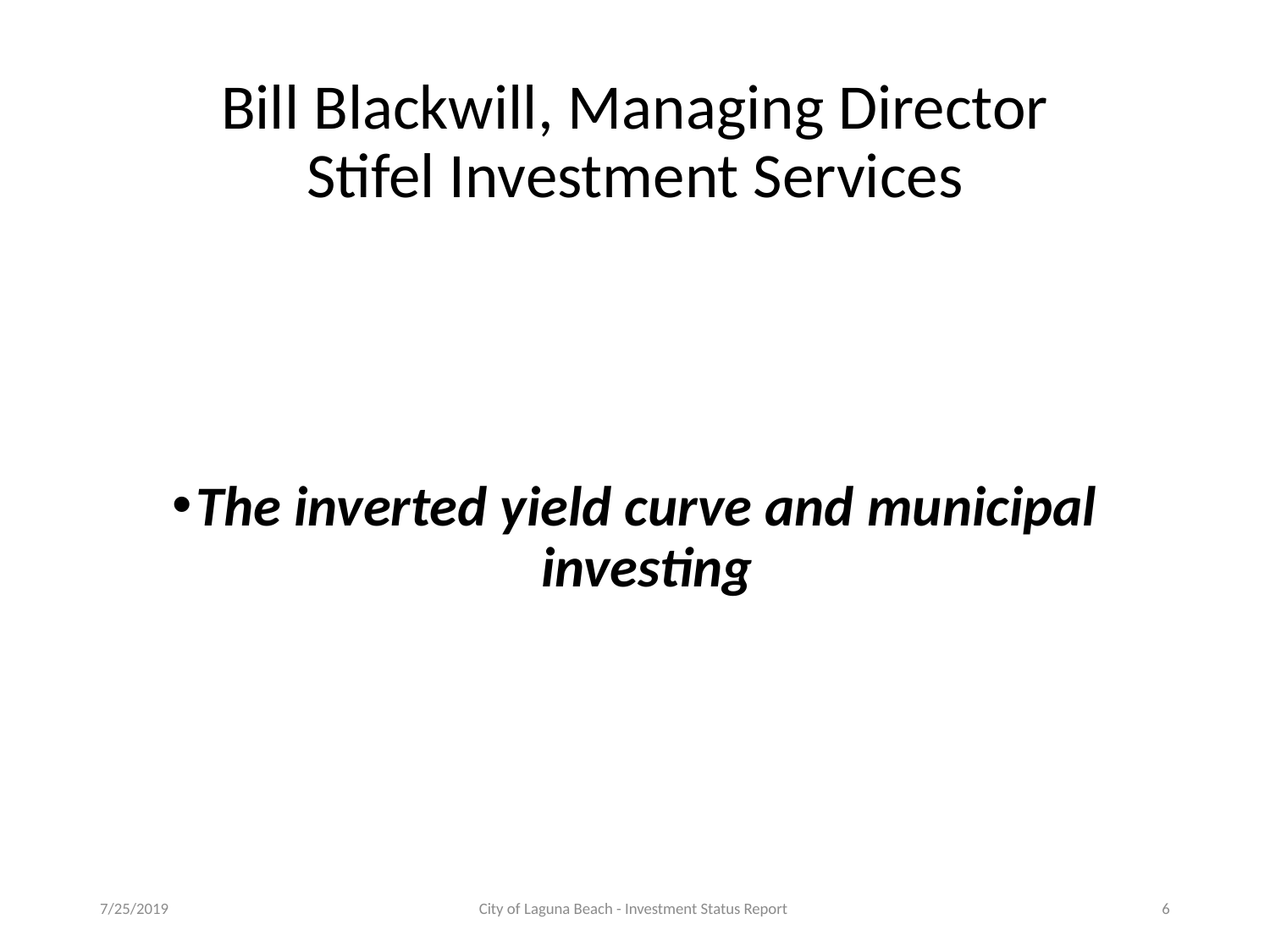

# Bill Blackwill, Managing Director Stifel Investment Services

The inverted yield curve and municipal investing
7/25/2019
City of Laguna Beach - Investment Status Report
6